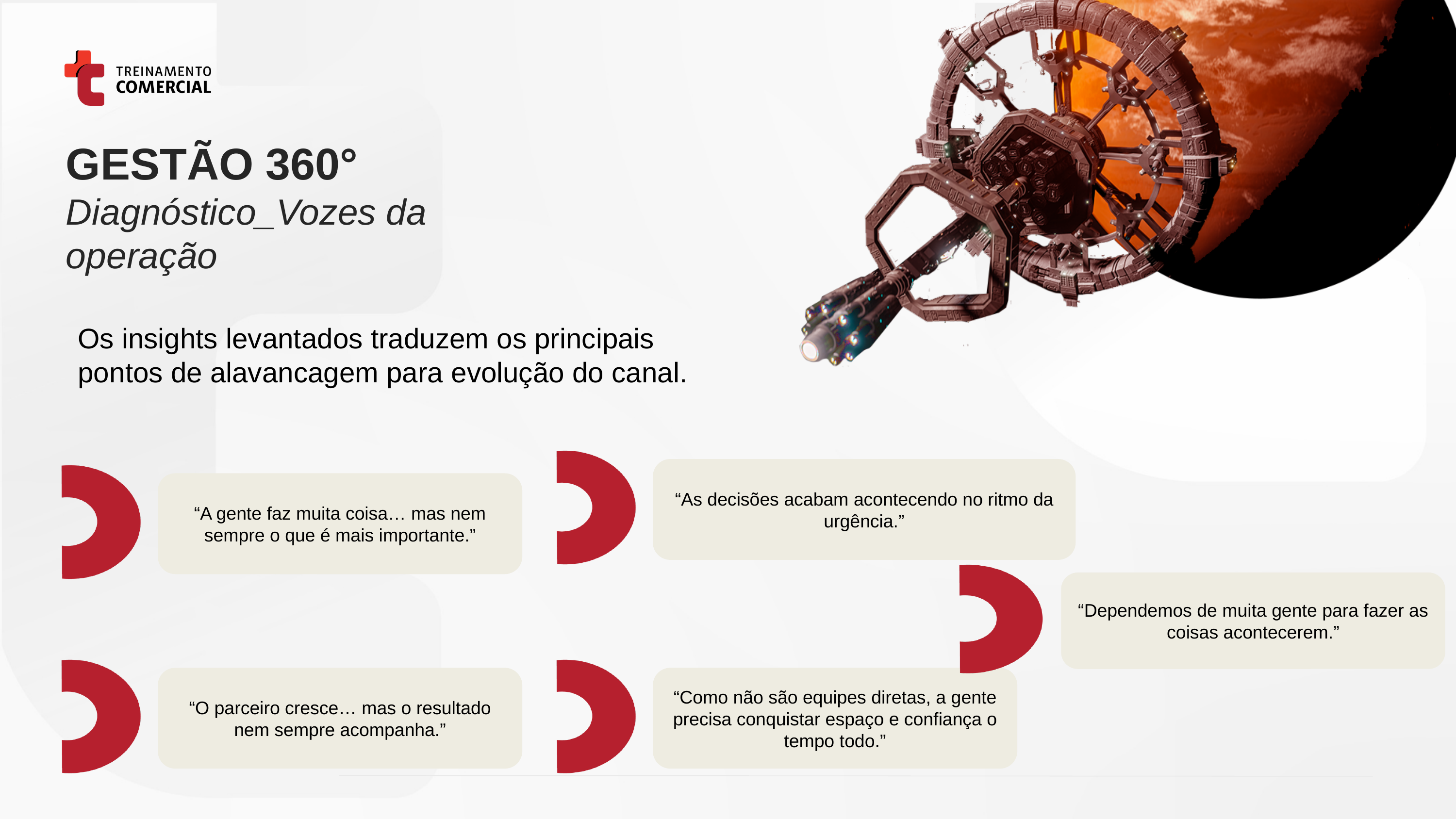

GESTÃO 360°
Diagnóstico_Vozes da operação

Os insights levantados traduzem os principais pontos de alavancagem para evolução do canal.

“As decisões acabam acontecendo no ritmo da urgência.”

“A gente faz muita coisa… mas nem sempre o que é mais importante.”

“Dependemos de muita gente para fazer as coisas acontecerem.”

“O parceiro cresce… mas o resultado nem sempre acompanha.”

“Como não são equipes diretas, a gente precisa conquistar espaço e confiança o tempo todo.”